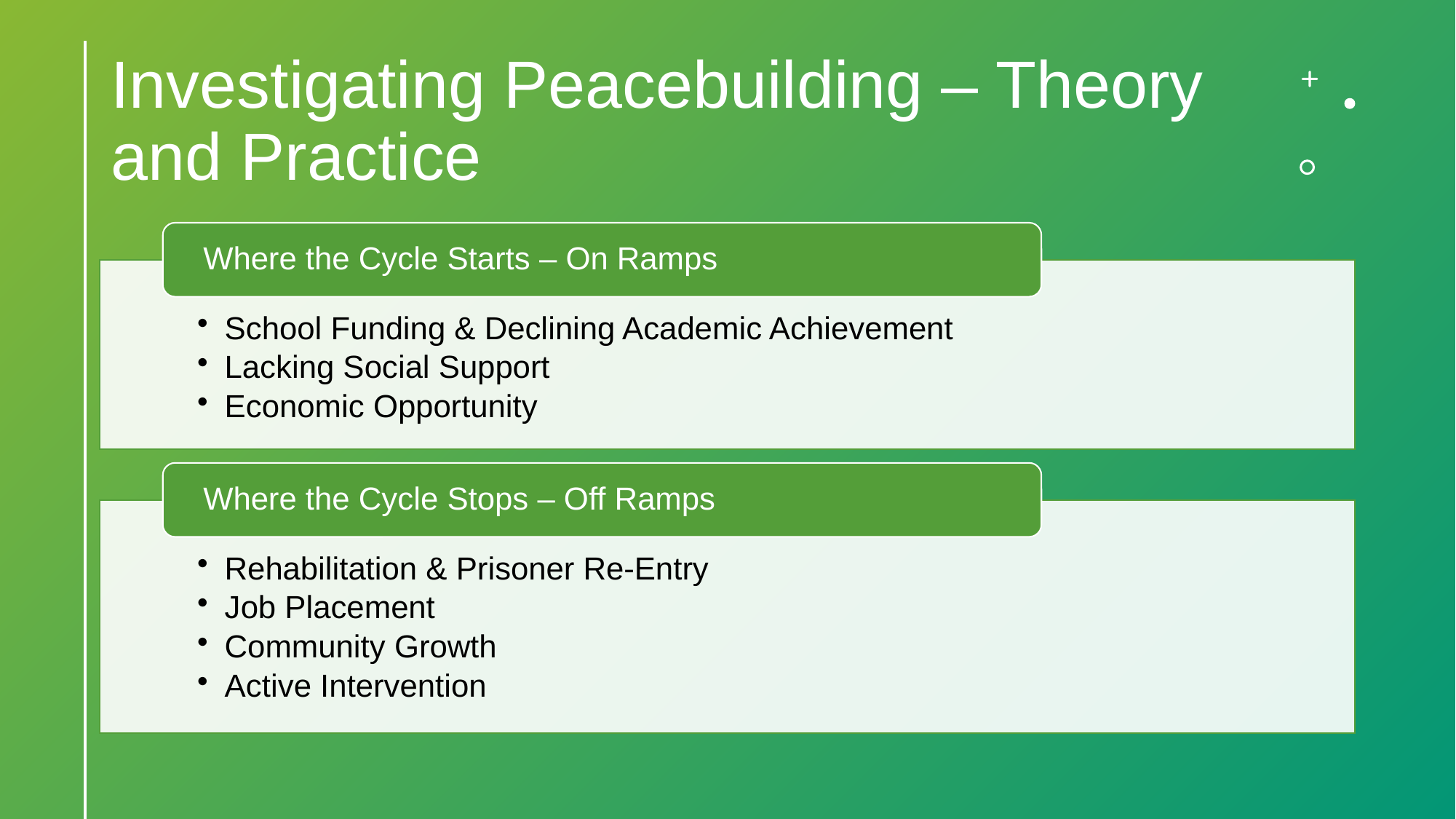

# Investigating Peacebuilding – Theory and Practice

School Funding & Declining Academic Achievement
Lacking Social Support
Economic Opportunity
Where the Cycle Starts – On Ramps
Rehabilitation & Prisoner Re-Entry
Job Placement
Community Growth
Active Intervention
Where the Cycle Stops – Off Ramps